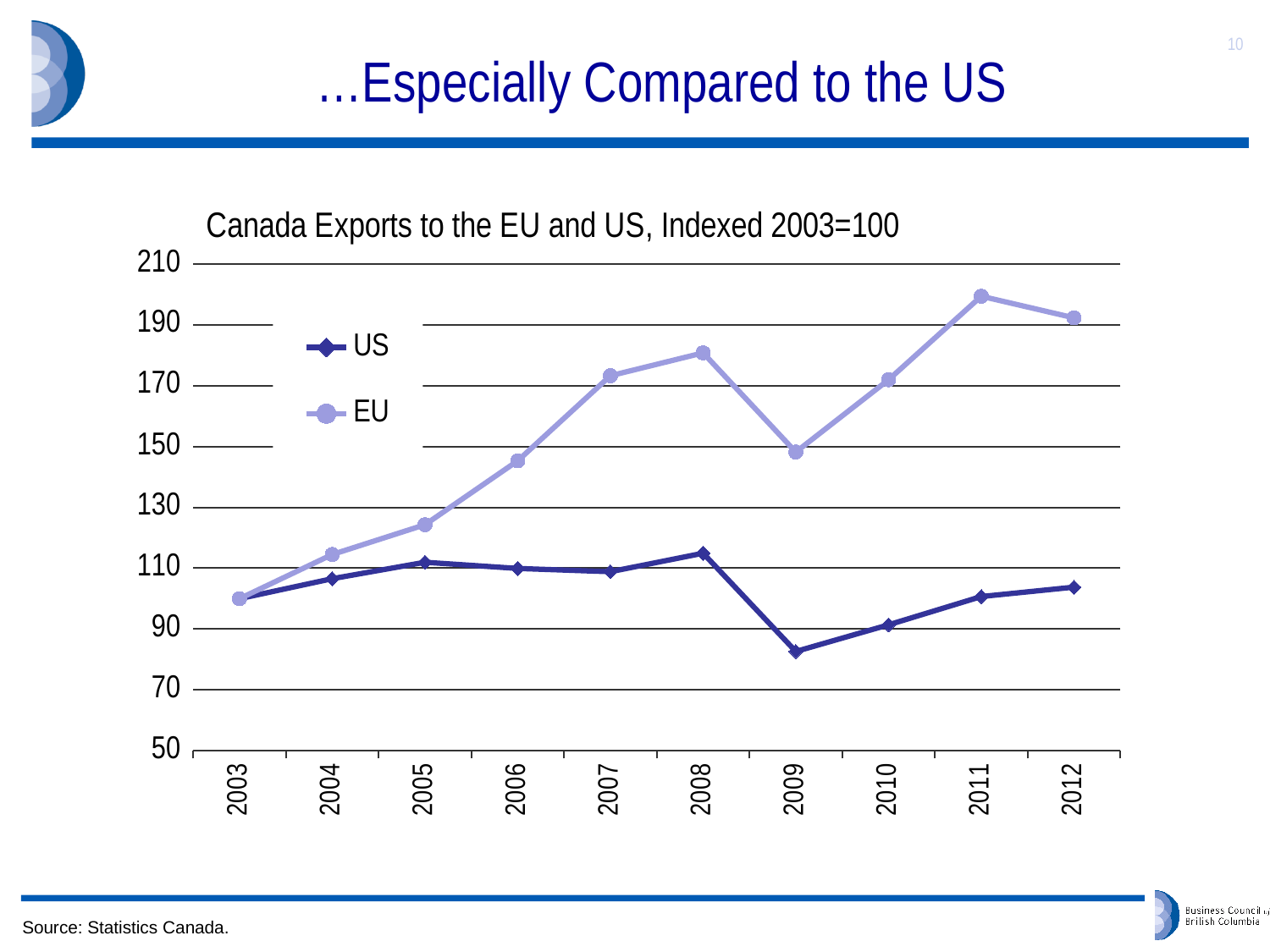

# …Especially Compared to the US
10

### Chart: Canada Exports to the EU and US, Indexed 2003=100

| Category | US | EU |
|---|---|---|
| 2003.0 | 100.0 | 100.0 |
| 2004.0 | 106.5639395843821 | 114.5037643148302 |
| 2005.0 | 111.9501213471959 | 124.2759458955114 |
| 2006.0 | 109.9280531462402 | 145.2791096756914 |
| 2007.0 | 108.8491539825487 | 173.2244510309998 |
| 2008.0 | 114.9311054594524 | 180.728792865205 |
| 2009.0 | 82.67239172338299 | 148.1546570838284 |
| 2010.0 | 91.4129205885372 | 171.904974848728 |
| 2011.0 | 100.6956019759818 | 199.3183650862944 |
| 2012.0 | 103.7855935138392 | 192.2354215130888 |
  Source: Statistics Canada.